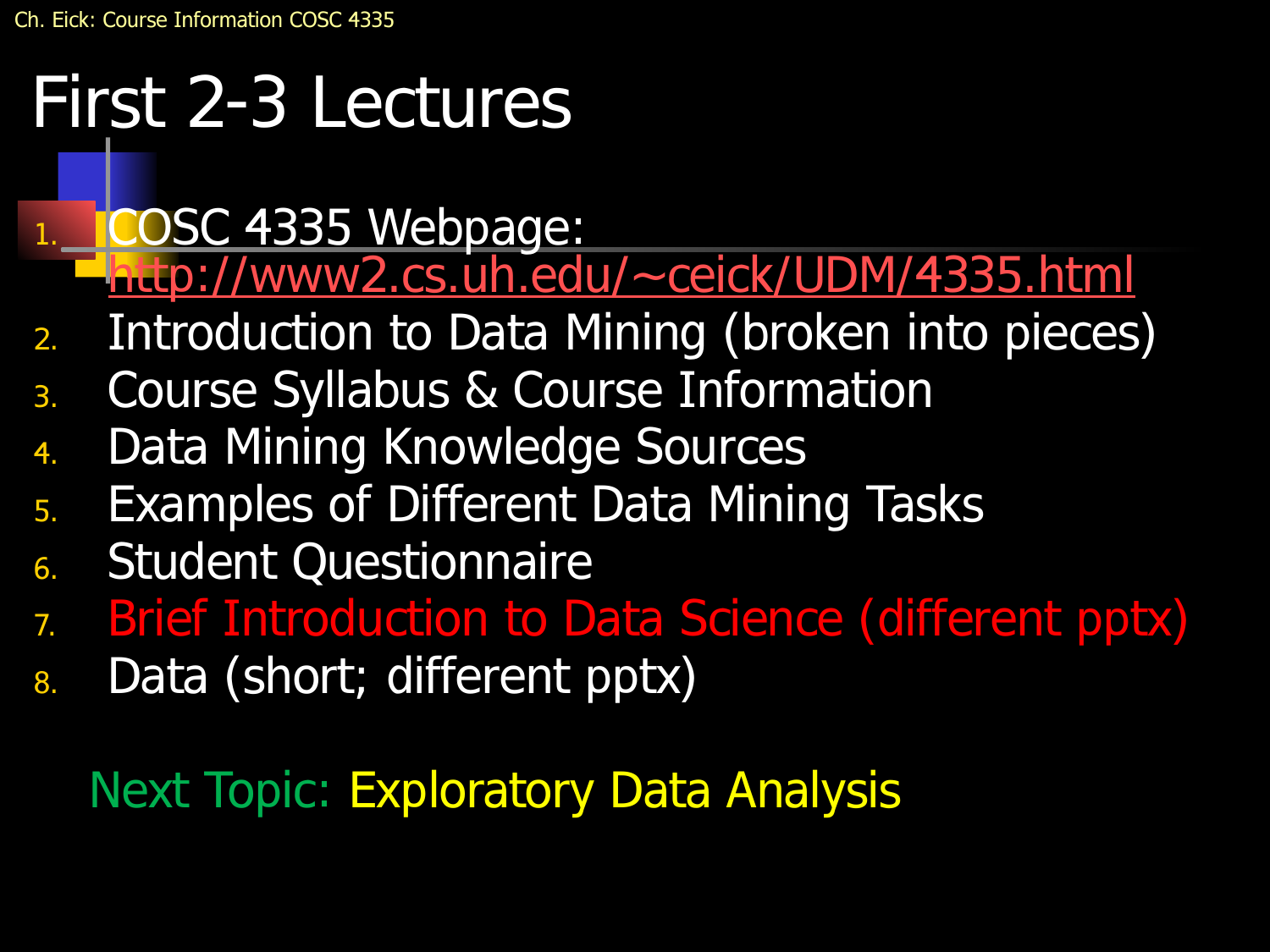

# First 2-3 Lectures
COSC 4335 Webpage: http://www2.cs.uh.edu/~ceick/UDM/4335.html
Introduction to Data Mining (broken into pieces)
Course Syllabus & Course Information
Data Mining Knowledge Sources
Examples of Different Data Mining Tasks
Student Questionnaire
Brief Introduction to Data Science (different pptx)
Data (short; different pptx)

Next Topic: Exploratory Data Analysis